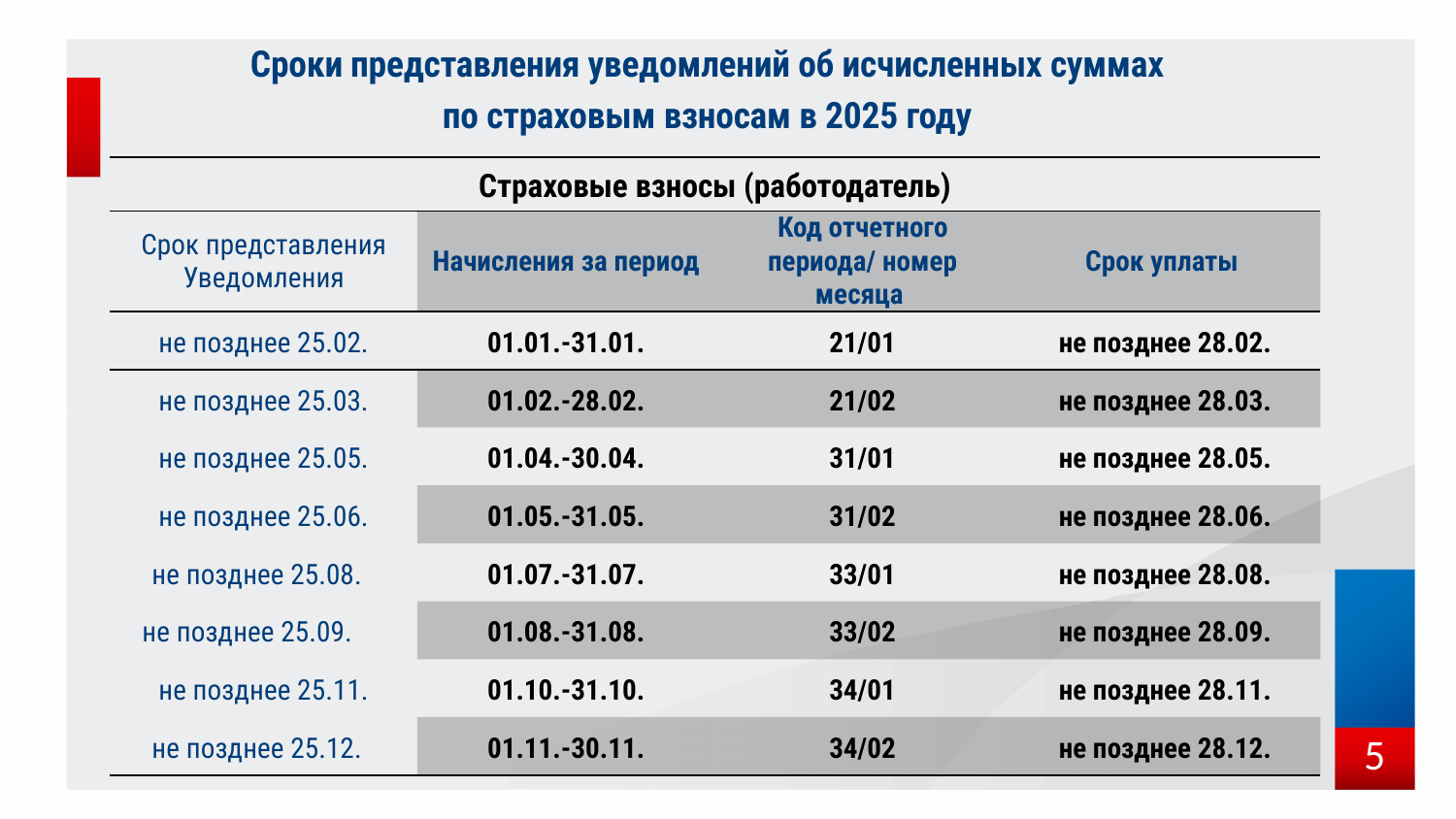

Сроки представления уведомлений об исчисленных суммах
по страховым взносам в 2025 году
| Страховые взносы (работодатель) |  |  |  |
| --- | --- | --- | --- |
| Срок представления Уведомления | Начисления за период | Код отчетного периода/ номер месяца | Срок уплаты |
| не позднее 25.02. | 01.01.-31.01. | 21/01 | не позднее 28.02. |
| не позднее 25.03. | 01.02.-28.02. | 21/02 | не позднее 28.03. |
| не позднее 25.05. | 01.04.-30.04. | 31/01 | не позднее 28.05. |
| не позднее 25.06. | 01.05.-31.05. | 31/02 | не позднее 28.06. |
| не позднее 25.08. | 01.07.-31.07. | 33/01 | не позднее 28.08. |
| не позднее 25.09. | 01.08.-31.08. | 33/02 | не позднее 28.09. |
| не позднее 25.11. | 01.10.-31.10. | 34/01 | не позднее 28.11. |
| не позднее 25.12. | 01.11.-30.11. | 34/02 | не позднее 28.12. |
5